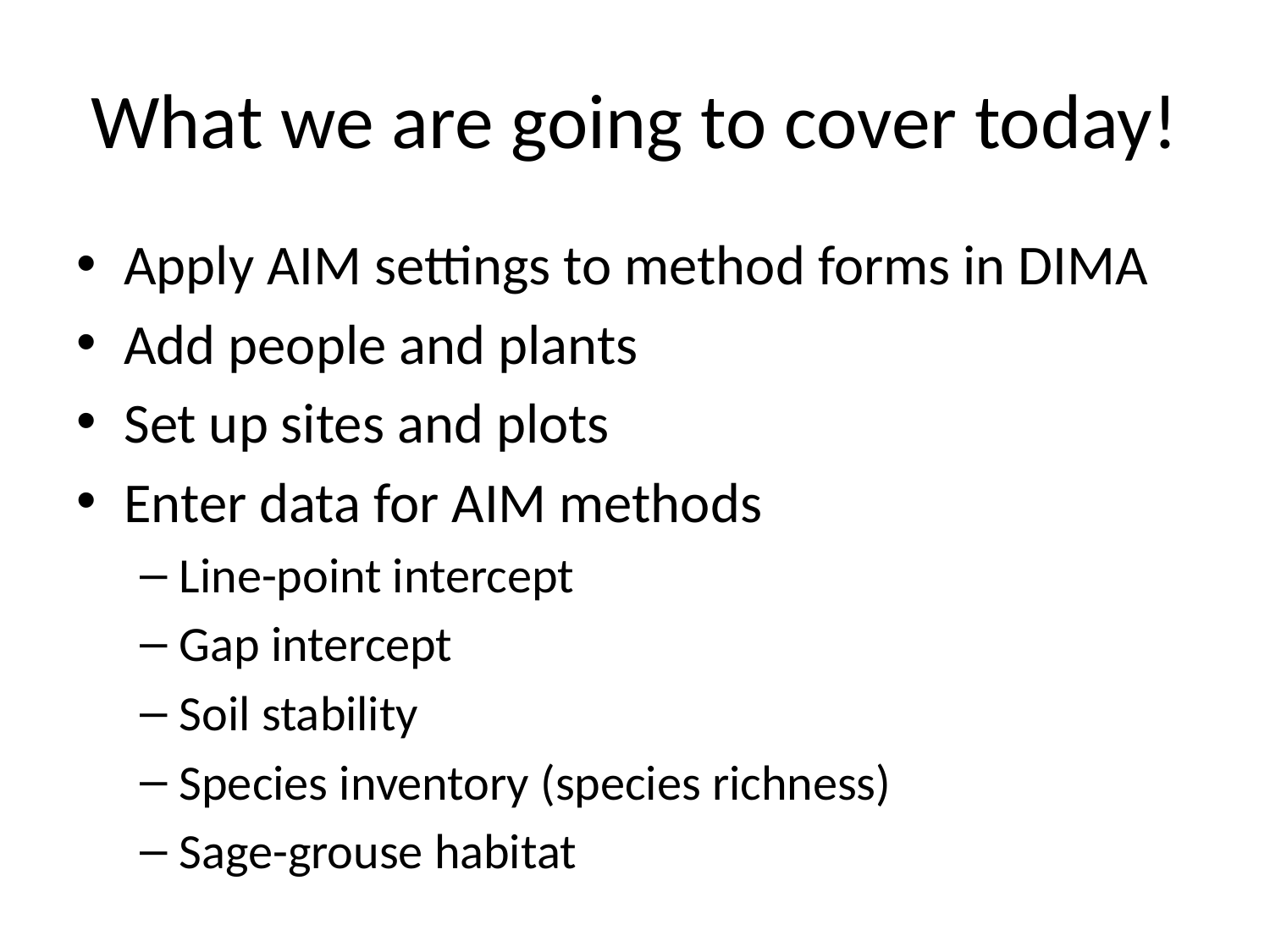

# What we are going to cover today!
Apply AIM settings to method forms in DIMA
Add people and plants
Set up sites and plots
Enter data for AIM methods
Line-point intercept
Gap intercept
Soil stability
Species inventory (species richness)
Sage-grouse habitat